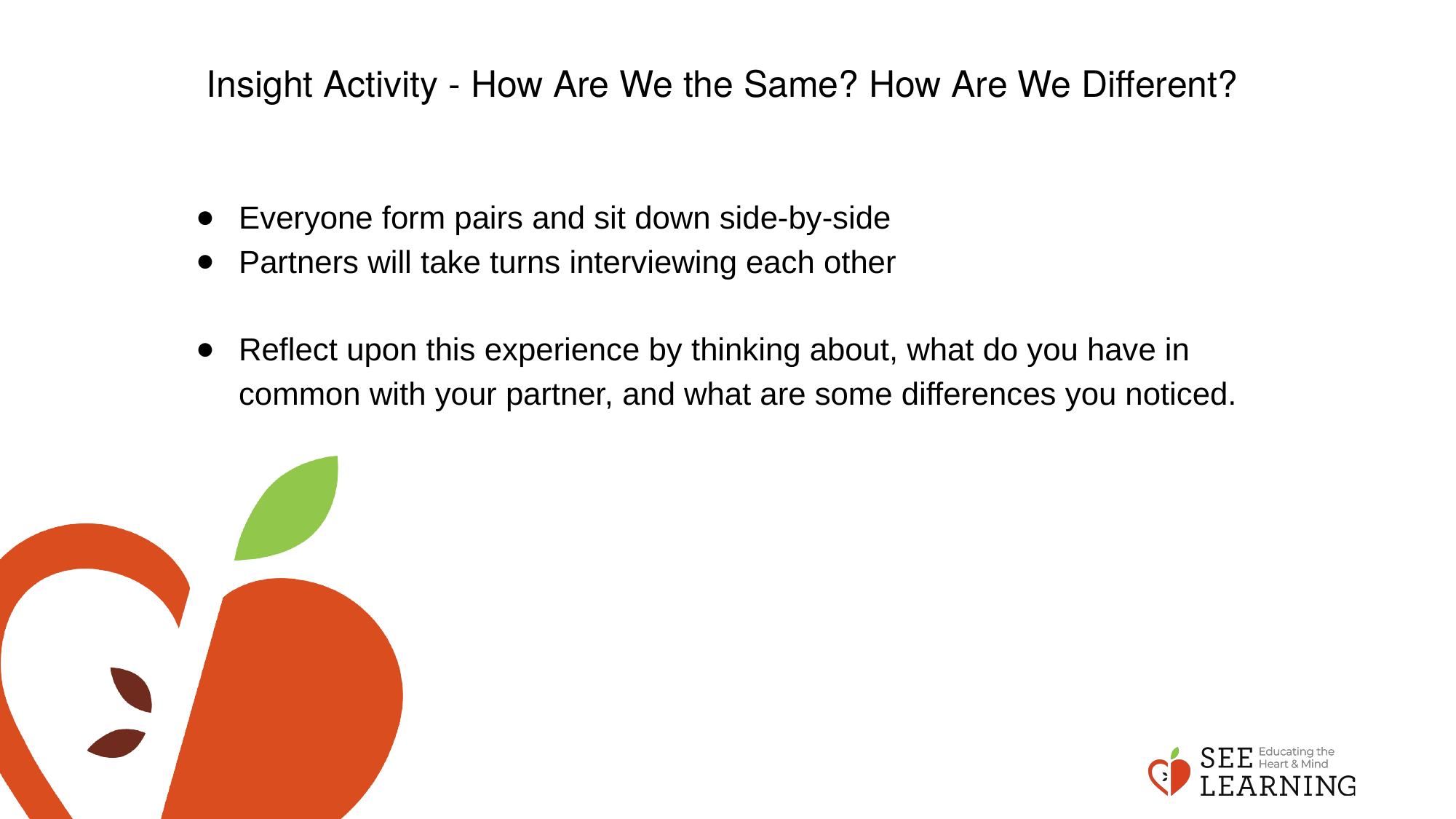

# Insight Activity - How Are We the Same? How Are We Different?
Everyone form pairs and sit down side-by-side
Partners will take turns interviewing each other

Reflect upon this experience by thinking about, what do you have in common with your partner, and what are some differences you noticed.